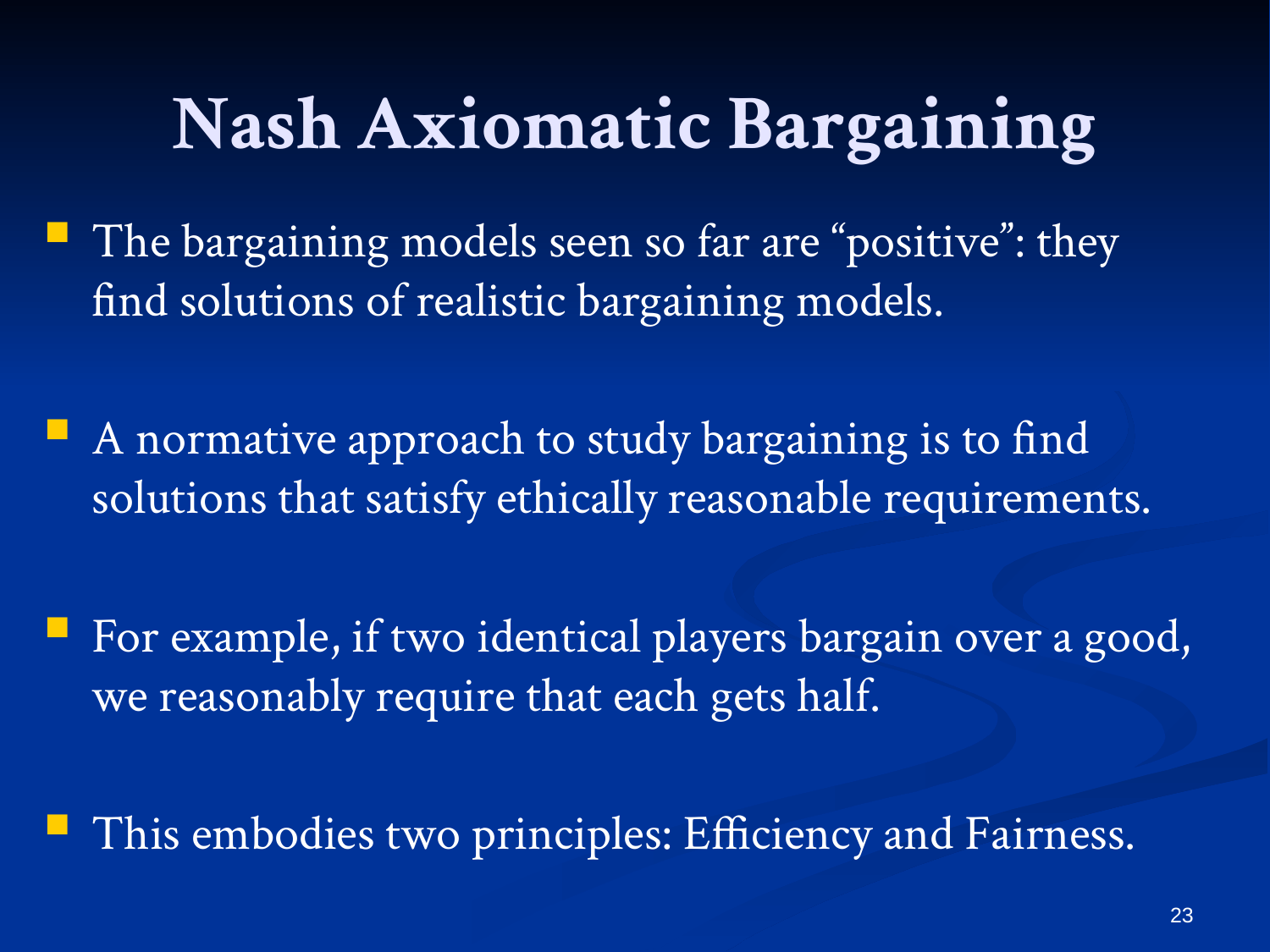

# Nash Axiomatic Bargaining
The bargaining models seen so far are “positive”: they find solutions of realistic bargaining models.

A normative approach to study bargaining is to find solutions that satisfy ethically reasonable requirements.

For example, if two identical players bargain over a good, we reasonably require that each gets half.

This embodies two principles: Efficiency and Fairness.
23